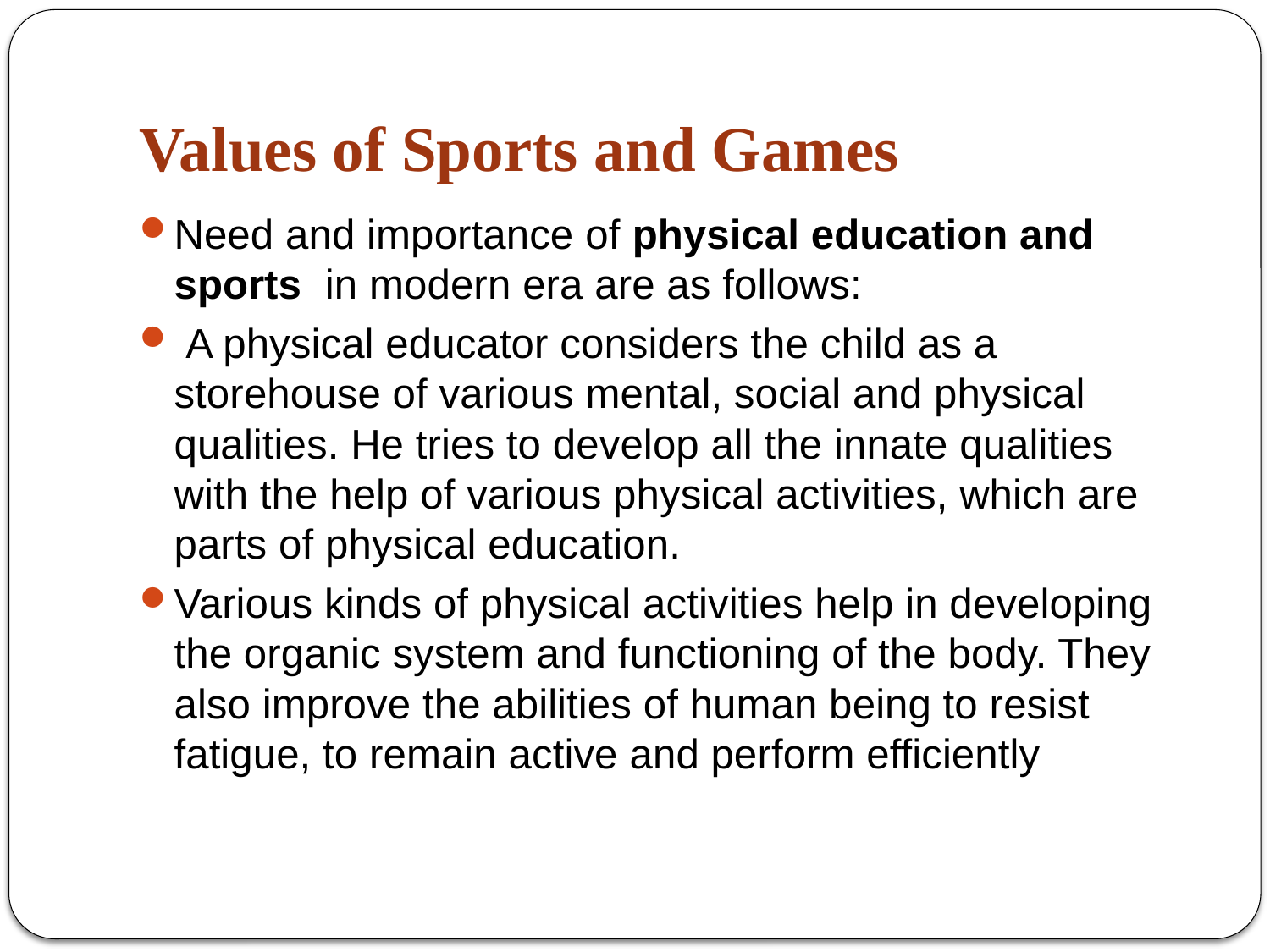

# Values of Sports and Games
Need and importance of physical education and sports  in modern era are as follows:
 A physical educator considers the child as a storehouse of various mental, social and physical qualities. He tries to develop all the innate qualities with the help of various physical activities, which are parts of physical education.
Various kinds of physical activities help in developing the organic system and functioning of the body. They also improve the abilities of human being to resist fatigue, to remain active and perform efficiently